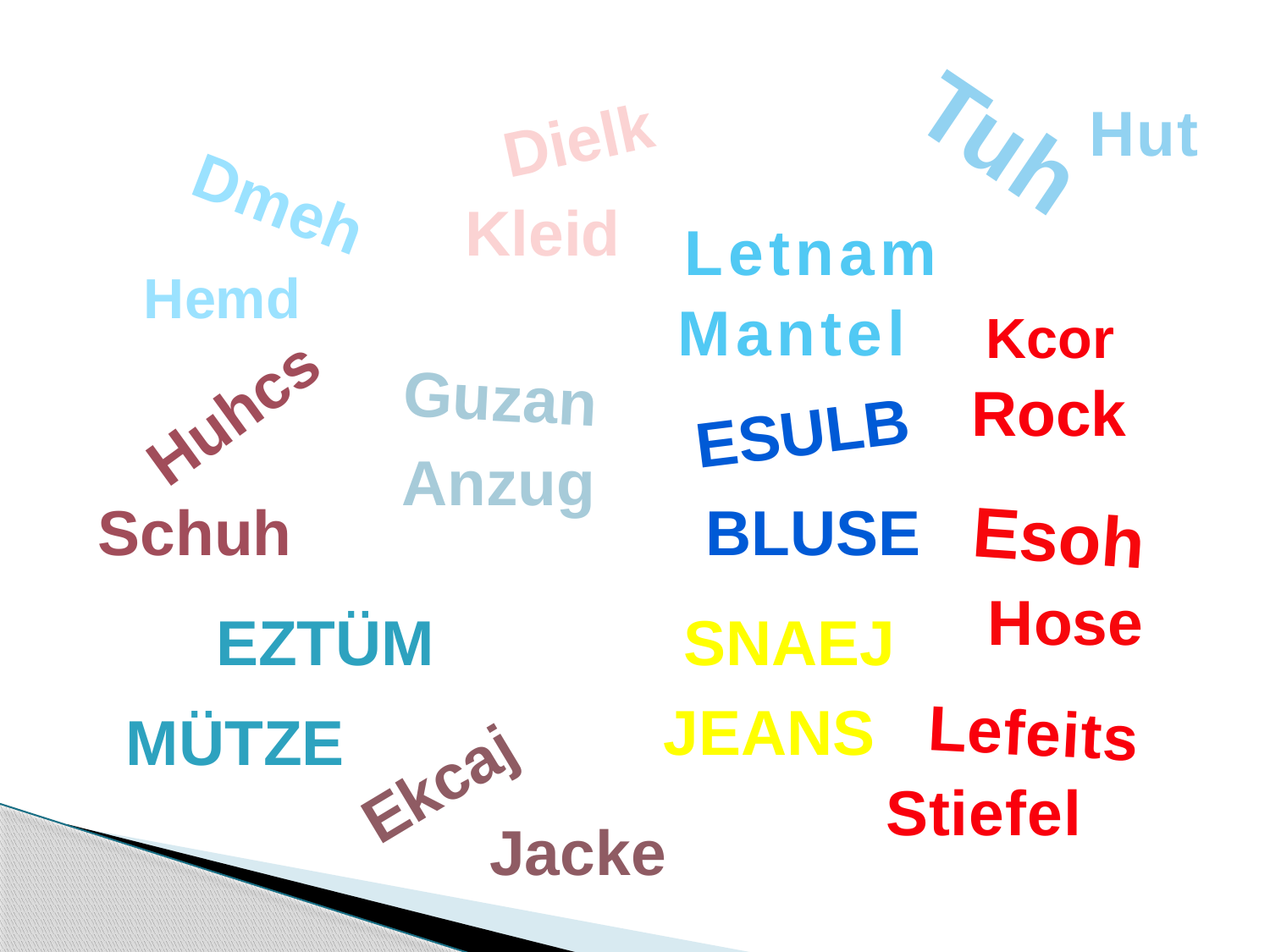

Tuh
Hut
Dielk
Dmeh
Kleid
Letnam
Hemd
Mantel
Kcor
Guzan
Rock
Huhcs
Esulb
Anzug
Schuh
Bluse
Esoh
Hose
Eztüm
Snaej
Jeans
Lefeits
Mütze
Ekcaj
Stiefel
Jacke